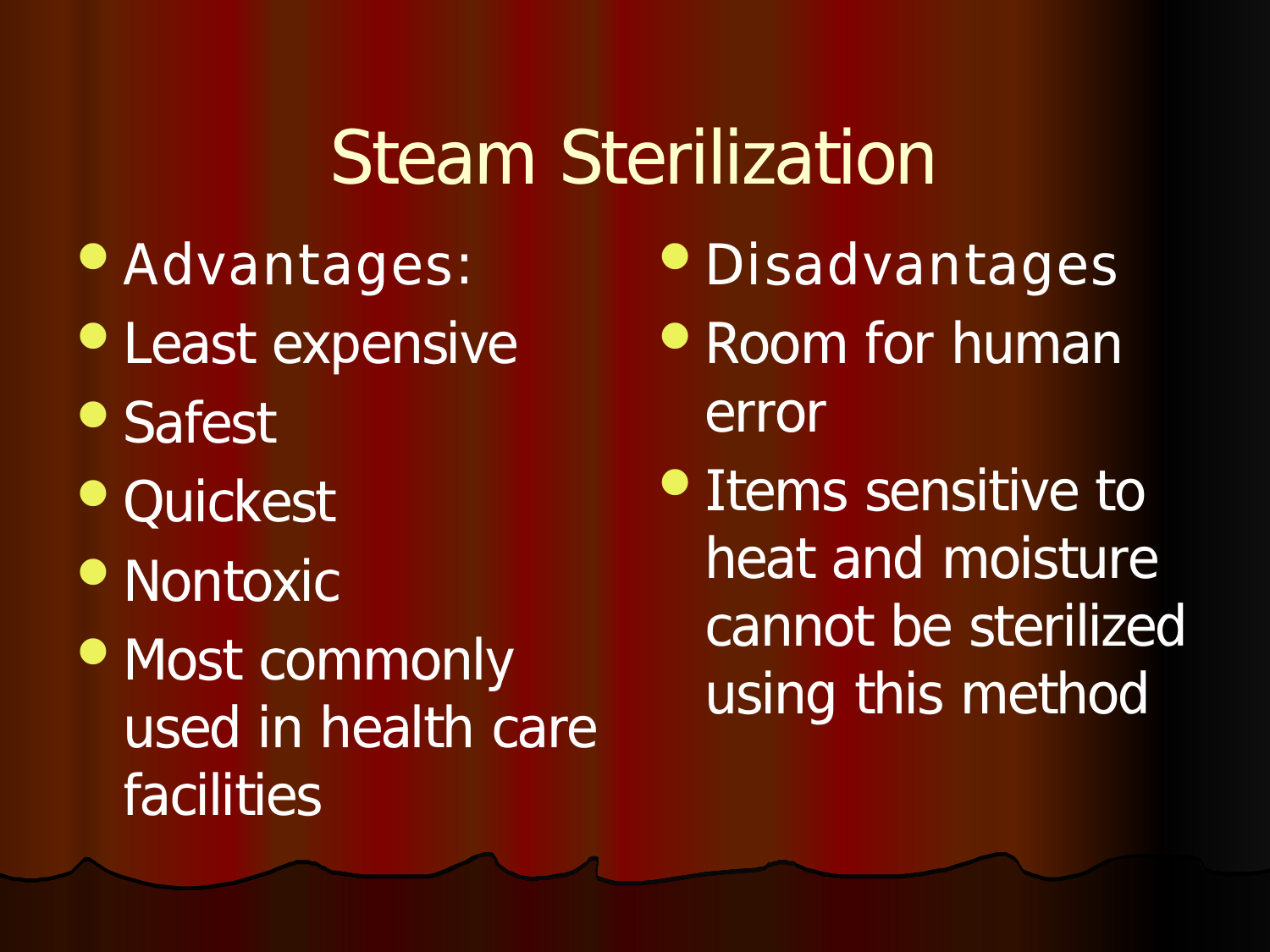

# Steam Sterilization
Advantages:
Least expensive
Safest
Quickest
Nontoxic
Most commonly used in health care facilities
Disadvantages
Room for human error
Items sensitive to heat and moisture cannot be sterilized using this method